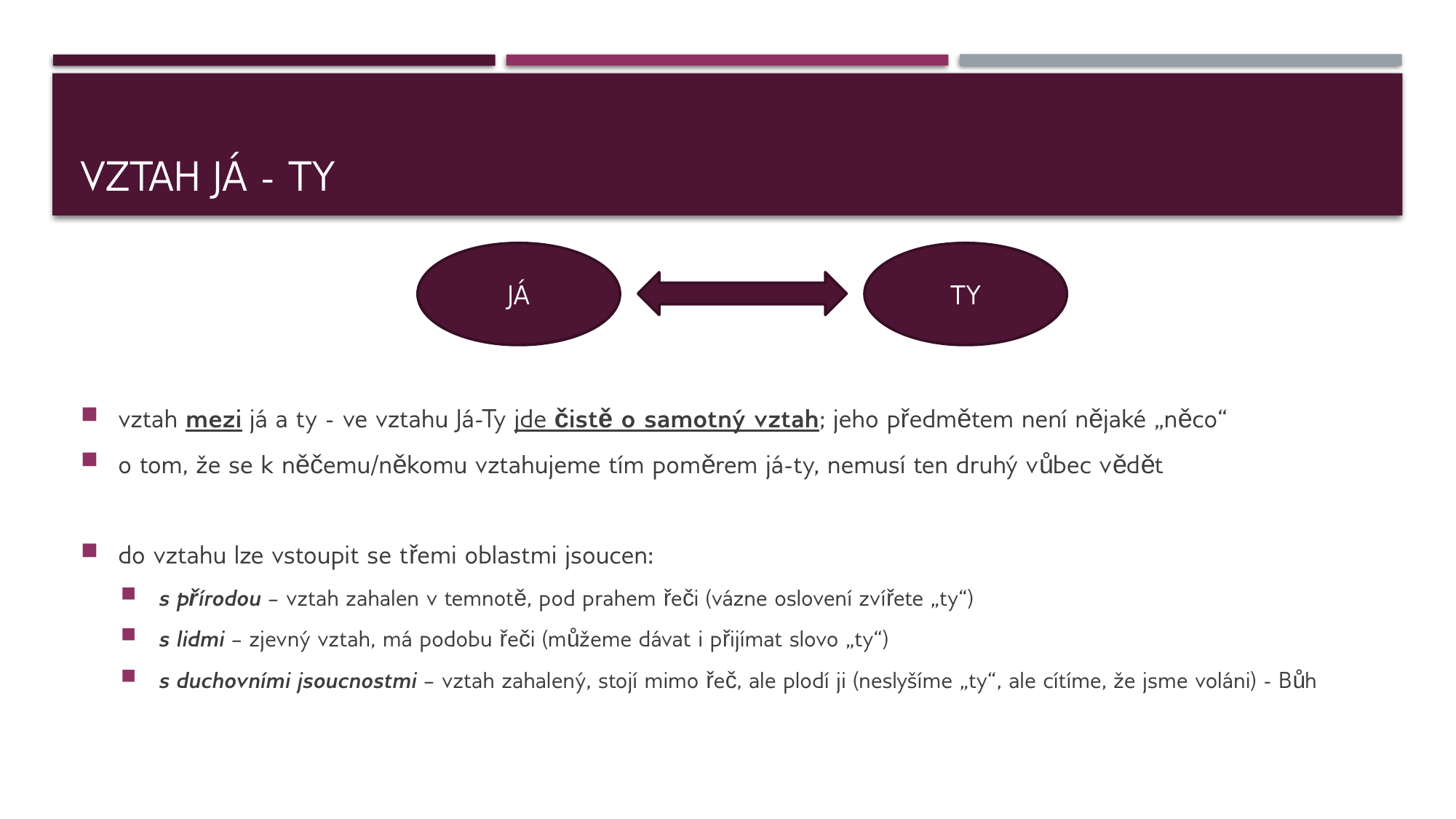

# vztah já - ty
JÁ
TY

vztah mezi já a ty - ve vztahu Já-Ty jde čistě o samotný vztah; jeho předmětem není nějaké „něco“
o tom, že se k něčemu/někomu vztahujeme tím poměrem já-ty, nemusí ten druhý vůbec vědět

do vztahu lze vstoupit se třemi oblastmi jsoucen:
s přírodou – vztah zahalen v temnotě, pod prahem řeči (vázne oslovení zvířete „ty“)
s lidmi – zjevný vztah, má podobu řeči (můžeme dávat i přijímat slovo „ty“)
s duchovními jsoucnostmi – vztah zahalený, stojí mimo řeč, ale plodí ji (neslyšíme „ty“, ale cítíme, že jsme voláni) - Bůh